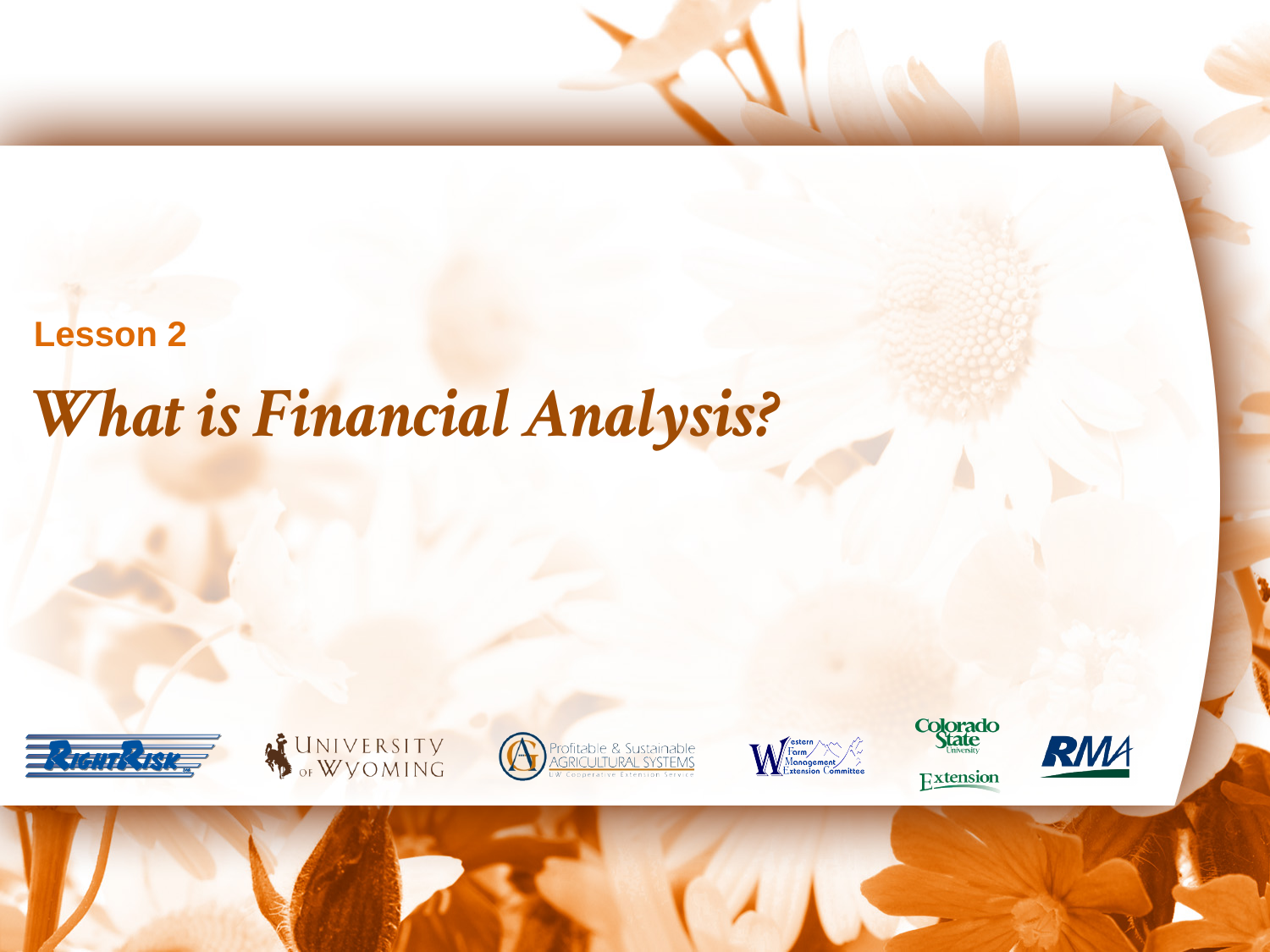

Lesson 2
# What is Financial Analysis?